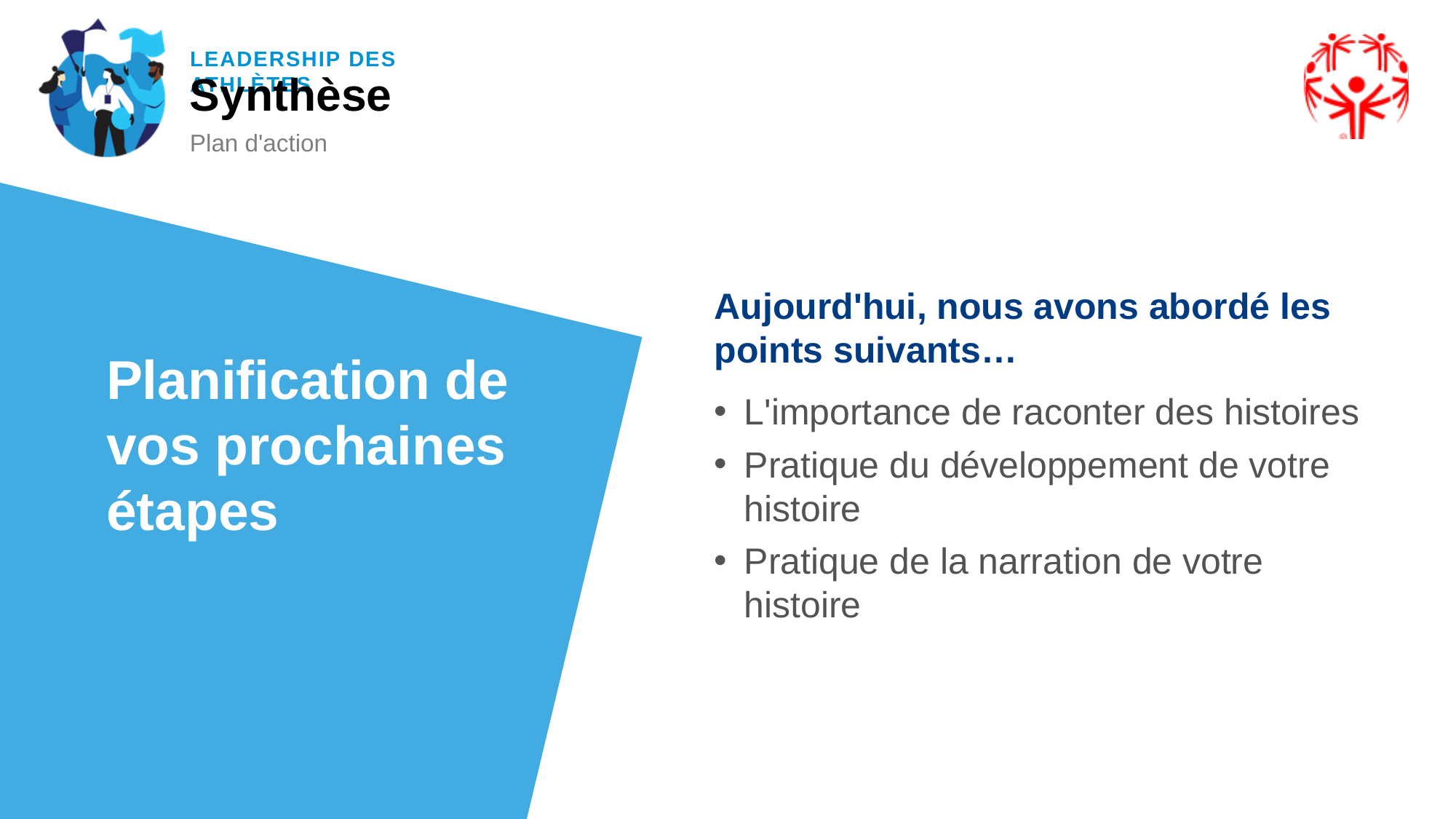

Synthèse
Plan d'action

Aujourd'hui, nous avons abordé les points suivants…
L'importance de raconter des histoires
Pratique du développement de votre histoire
Pratique de la narration de votre histoire
Planification de vos prochaines étapes